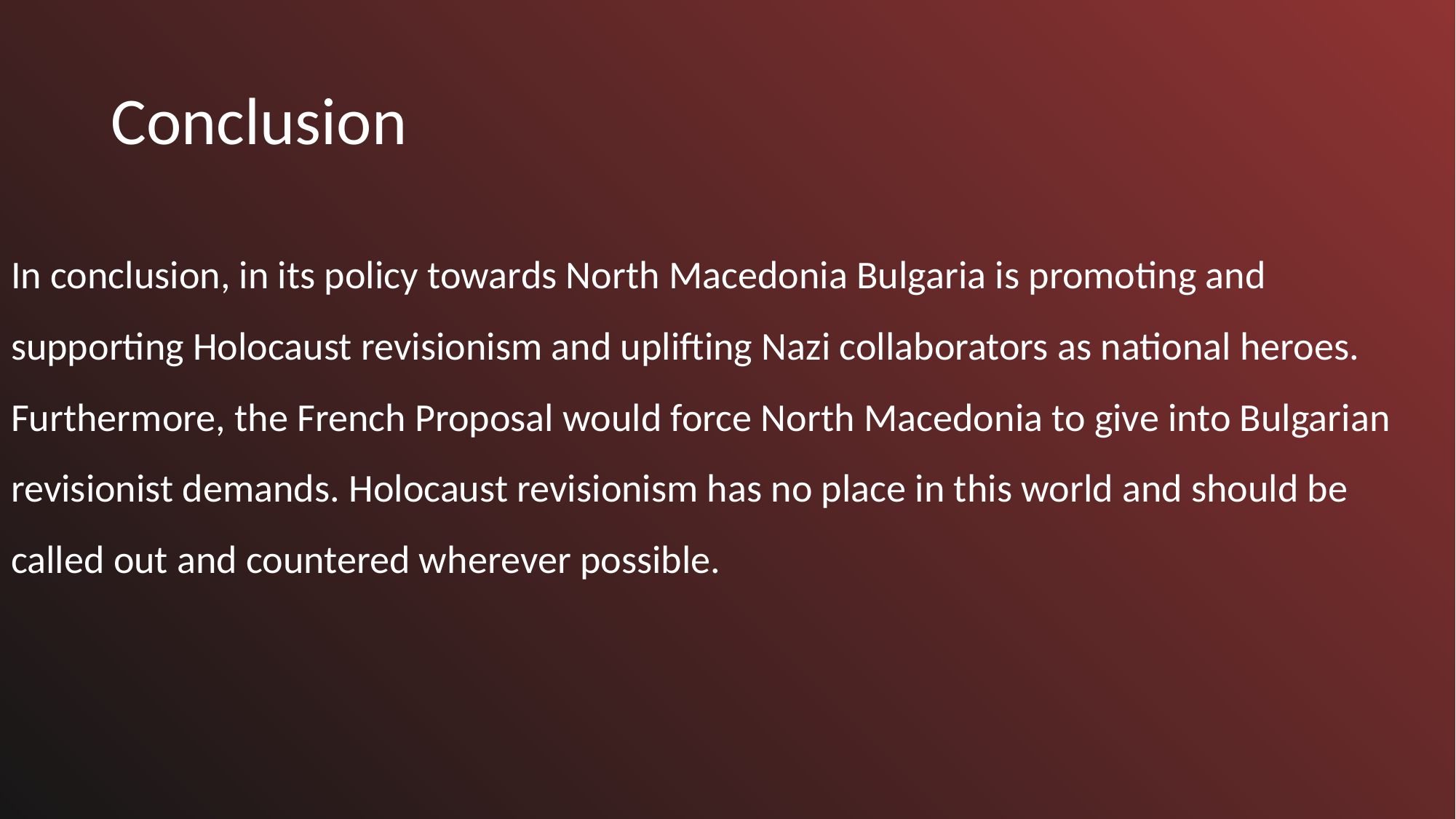

# Conclusion
In conclusion, in its policy towards North Macedonia Bulgaria is promoting and supporting Holocaust revisionism and uplifting Nazi collaborators as national heroes. Furthermore, the French Proposal would force North Macedonia to give into Bulgarian revisionist demands. Holocaust revisionism has no place in this world and should be called out and countered wherever possible.